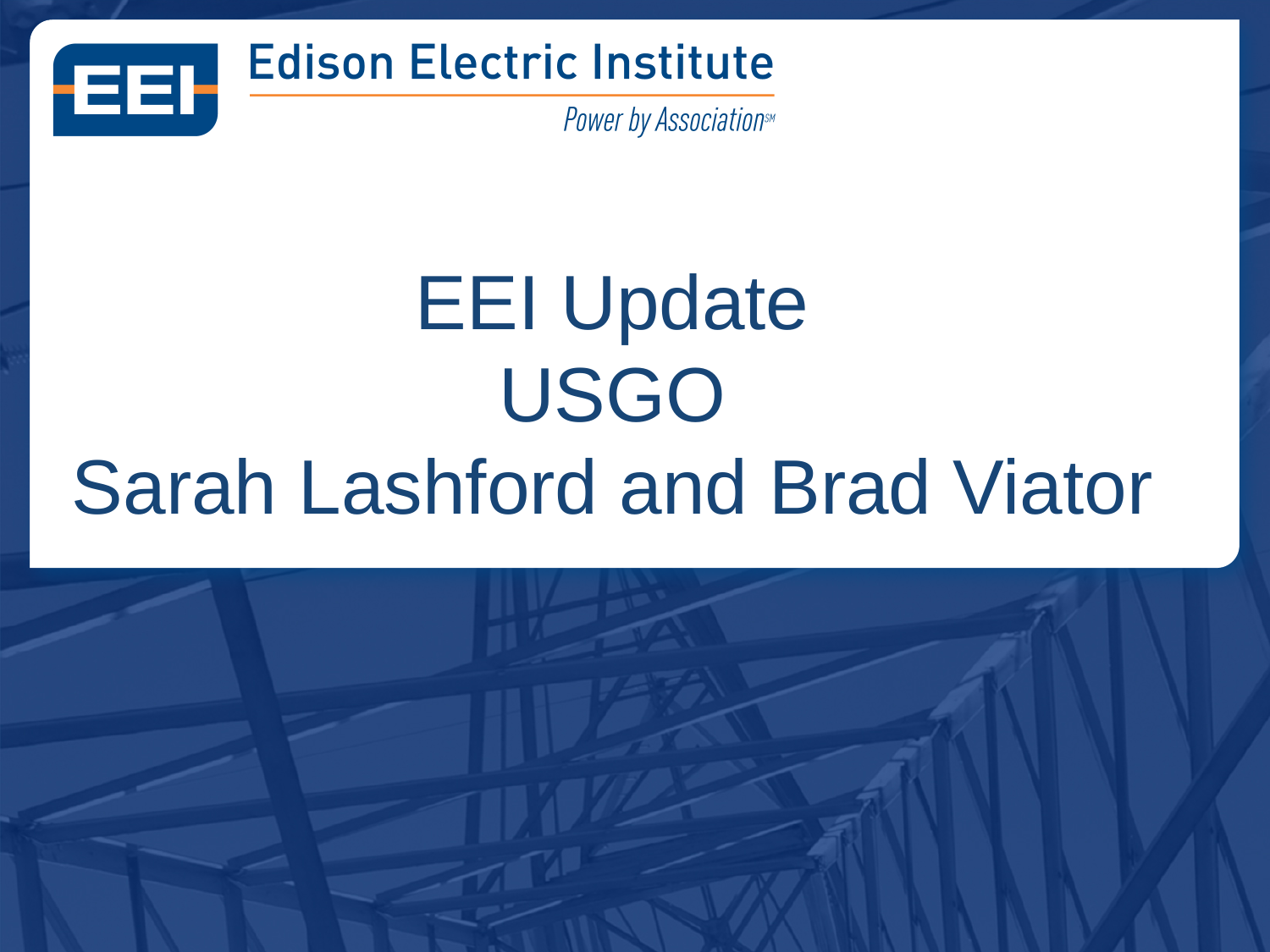

# EEI Update USGO Sarah Lashford and Brad Viator